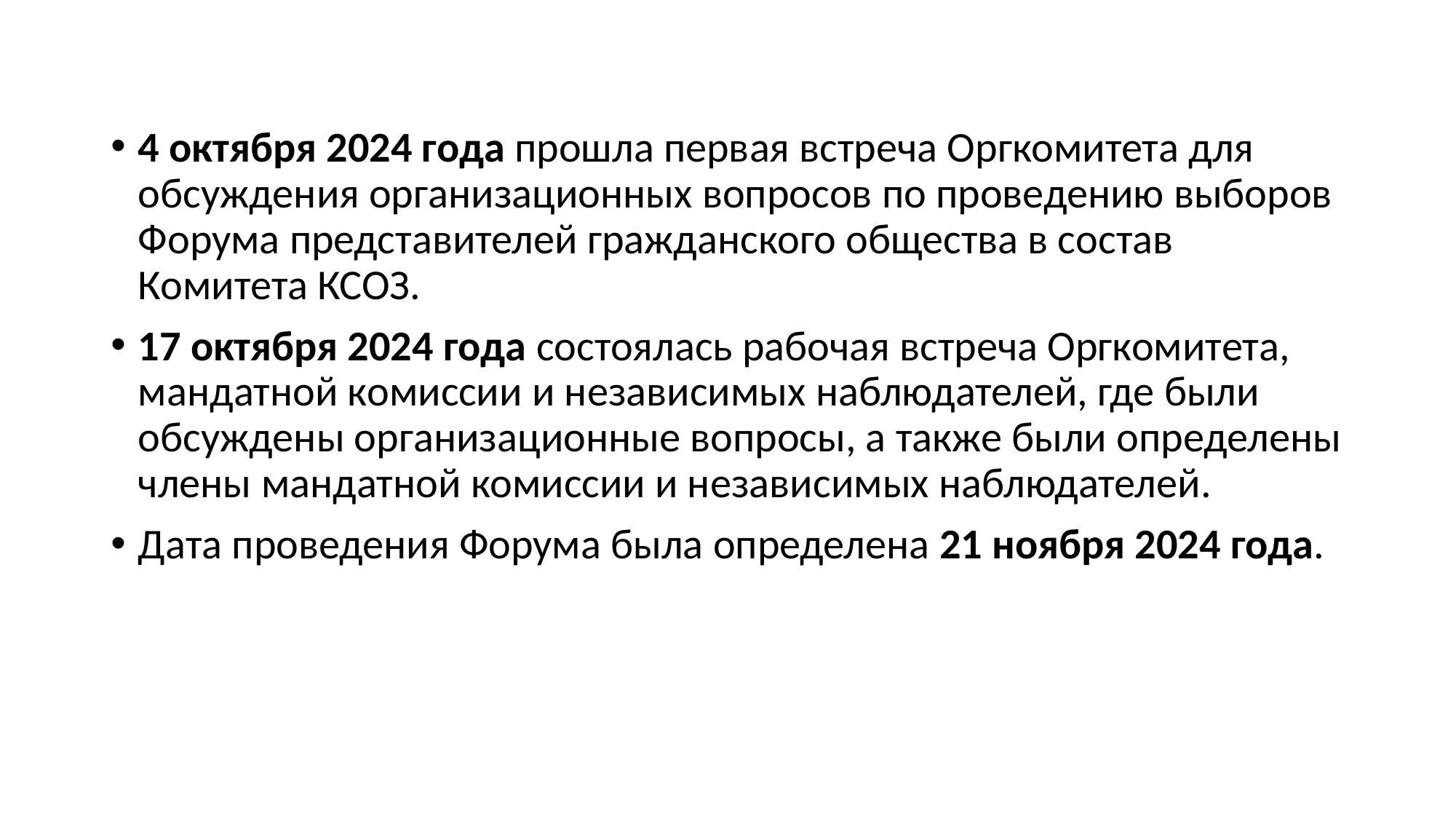

4 октября 2024 года прошла первая встреча Оргкомитета для обсуждения организационных вопросов по проведению выборов Форума представителей гражданского общества в состав Комитета КСОЗ.
17 октября 2024 года состоялась рабочая встреча Оргкомитета, мандатной комиссии и независимых наблюдателей, где были обсуждены организационные вопросы, а также были определены члены мандатной комиссии и независимых наблюдателей.
Дата проведения Форума была определена 21 ноября 2024 года.